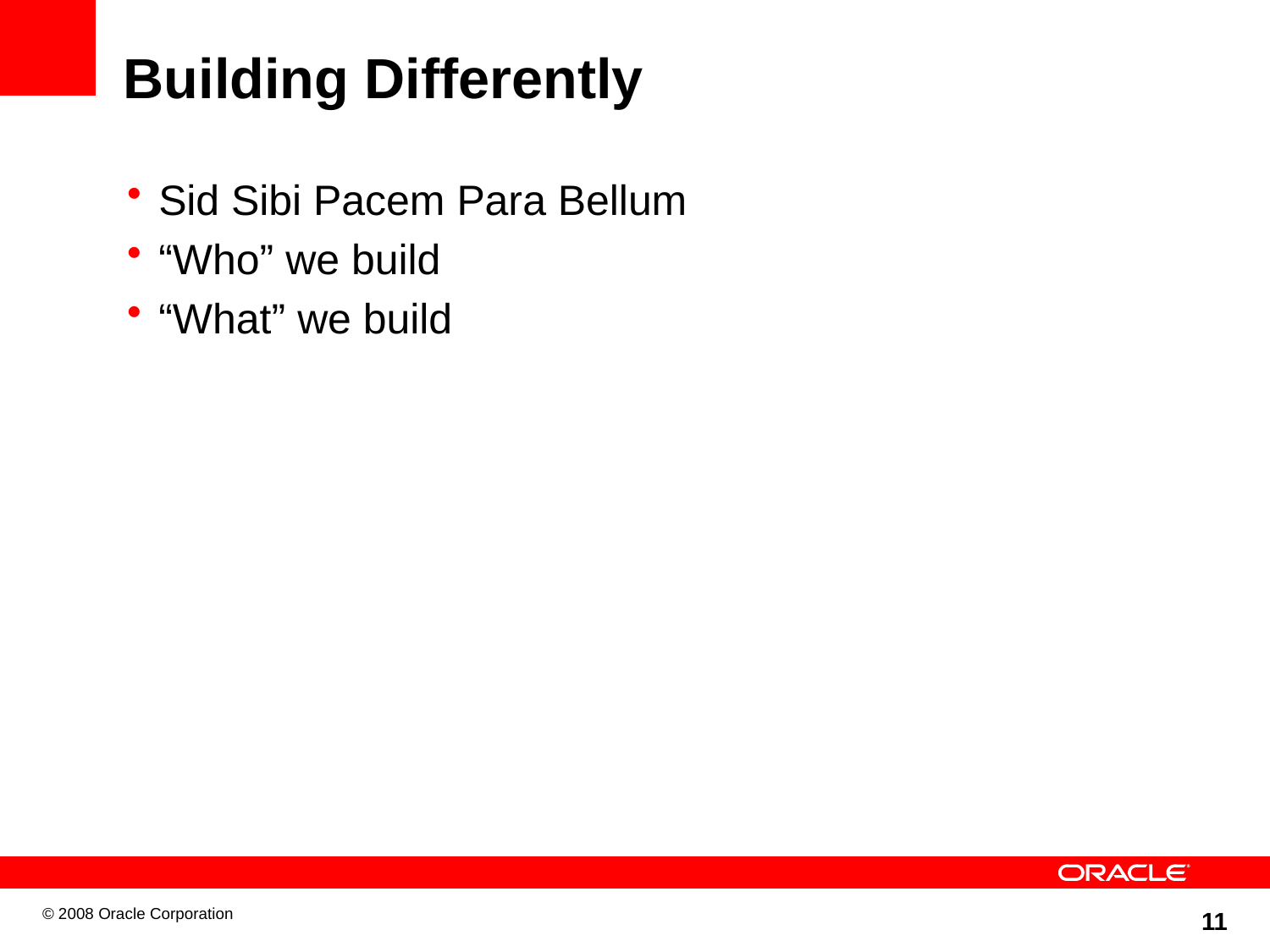

# Building Differently
Sid Sibi Pacem Para Bellum
“Who” we build
“What” we build

                                                                                                                                                                         11